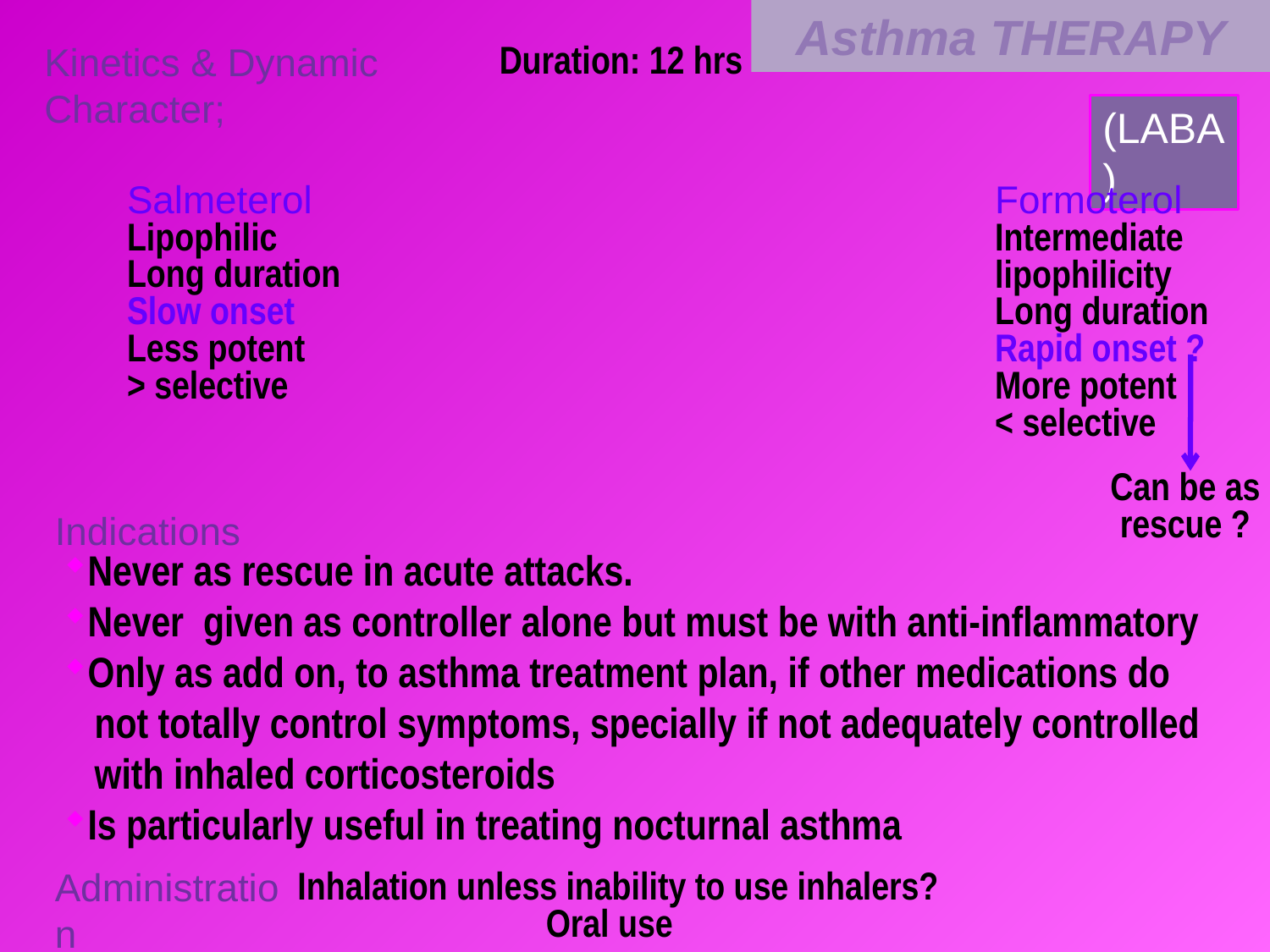

Asthma THERAPY
Kinetics & Dynamic Character;
Duration: 12 hrs
(LABA)
Salmeterol
Lipophilic
Long duration
Slow onset
Less potent
> selective
Formoterol
Intermediate lipophilicity
Long duration
Rapid onset ?
More potent
< selective
Can be as rescue ?
Indications
Never as rescue in acute attacks.
Never  given as controller alone but must be with anti-inflammatory
Only as add on, to asthma treatment plan, if other medications do
   not totally control symptoms, specially if not adequately controlled
   with inhaled corticosteroids
Is particularly useful in treating nocturnal asthma
Administration
 Inhalation unless inability to use inhalers? Oral use